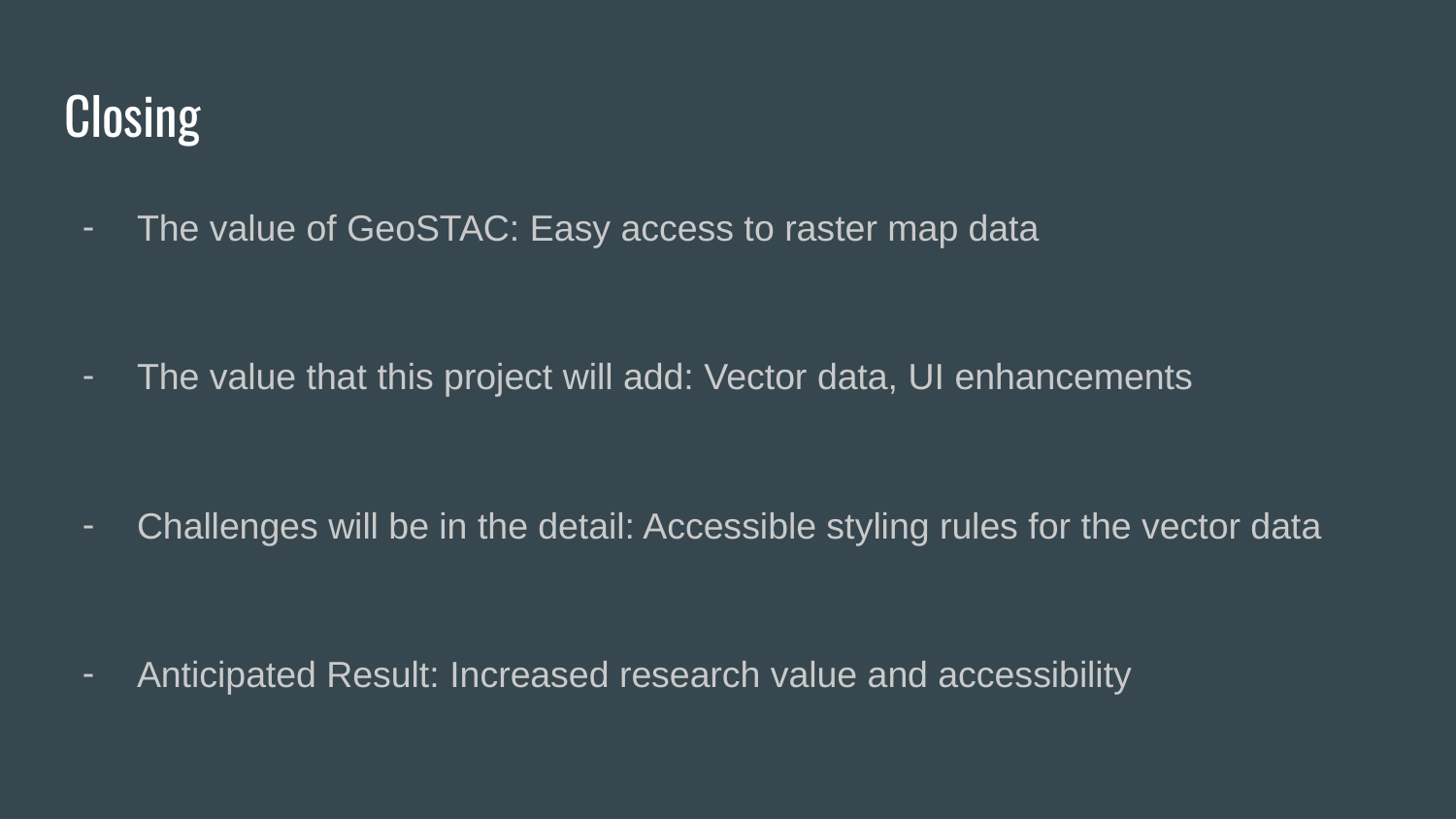

# Closing
The value of GeoSTAC: Easy access to raster map data

The value that this project will add: Vector data, UI enhancements

Challenges will be in the detail: Accessible styling rules for the vector data

Anticipated Result: Increased research value and accessibility